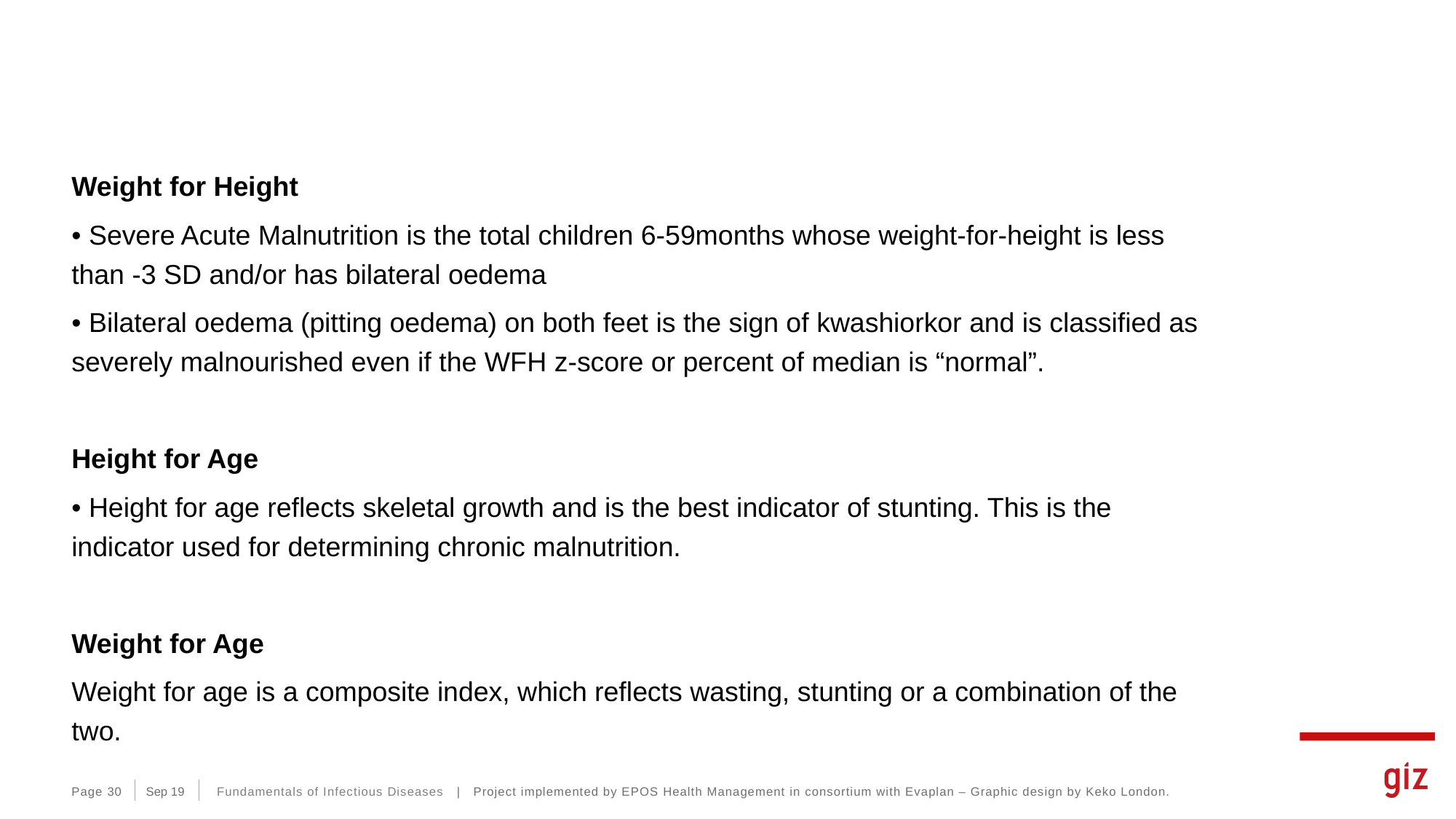

Weight for Height
• Severe Acute Malnutrition is the total children 6‐59months whose weight‐for‐height is less than ‐3 SD and/or has bilateral oedema
• Bilateral oedema (pitting oedema) on both feet is the sign of kwashiorkor and is classified as severely malnourished even if the WFH z‐score or percent of median is “normal”.

Height for Age
• Height for age reflects skeletal growth and is the best indicator of stunting. This is the indicator used for determining chronic malnutrition.

Weight for Age
Weight for age is a composite index, which reflects wasting, stunting or a combination of the two.